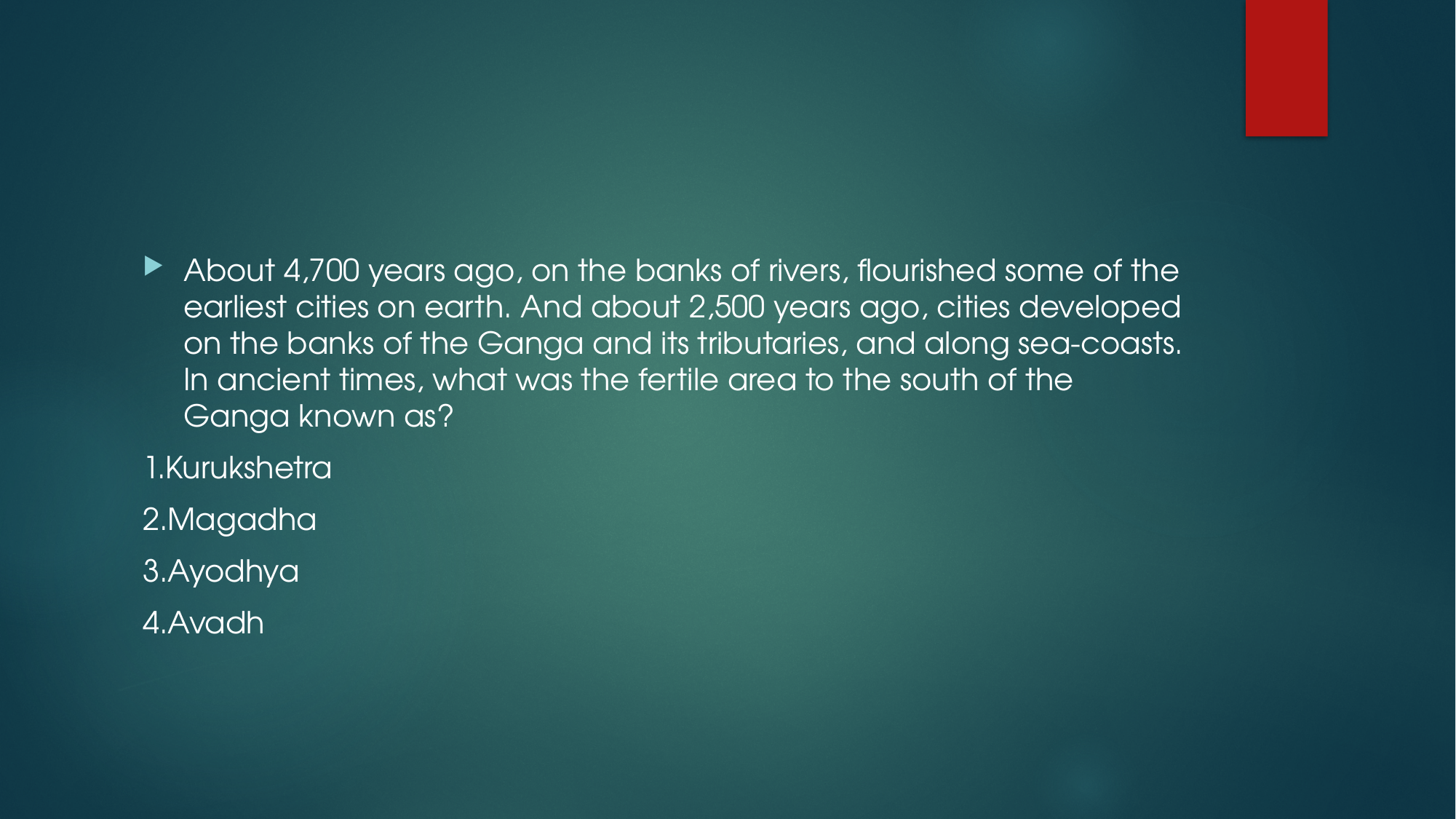

About 4,700 years ago, on the banks of rivers, flourished some of the earliest cities on earth. And about 2,500 years ago, cities developed on the banks of the Ganga and its tributaries, and along sea-coasts. In ancient times, what was the fertile area to the south of the Ganga known as?
1.Kurukshetra
2.Magadha
3.Ayodhya
4.Avadh